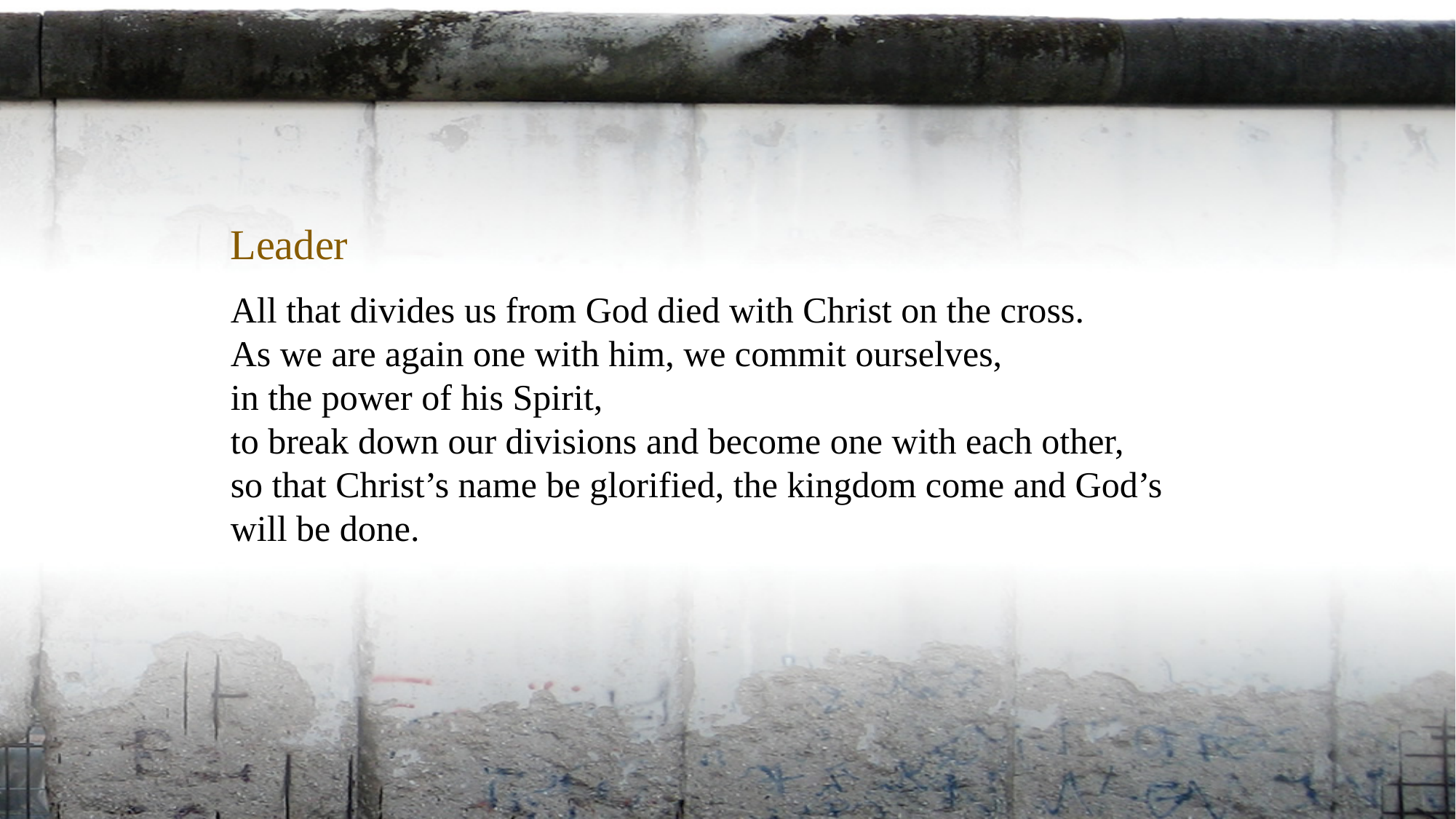

Leader
All that divides us from God died with Christ on the cross.
As we are again one with him, we commit ourselves,
in the power of his Spirit,
to break down our divisions and become one with each other,
so that Christ’s name be glorified, the kingdom come and God’s
will be done.